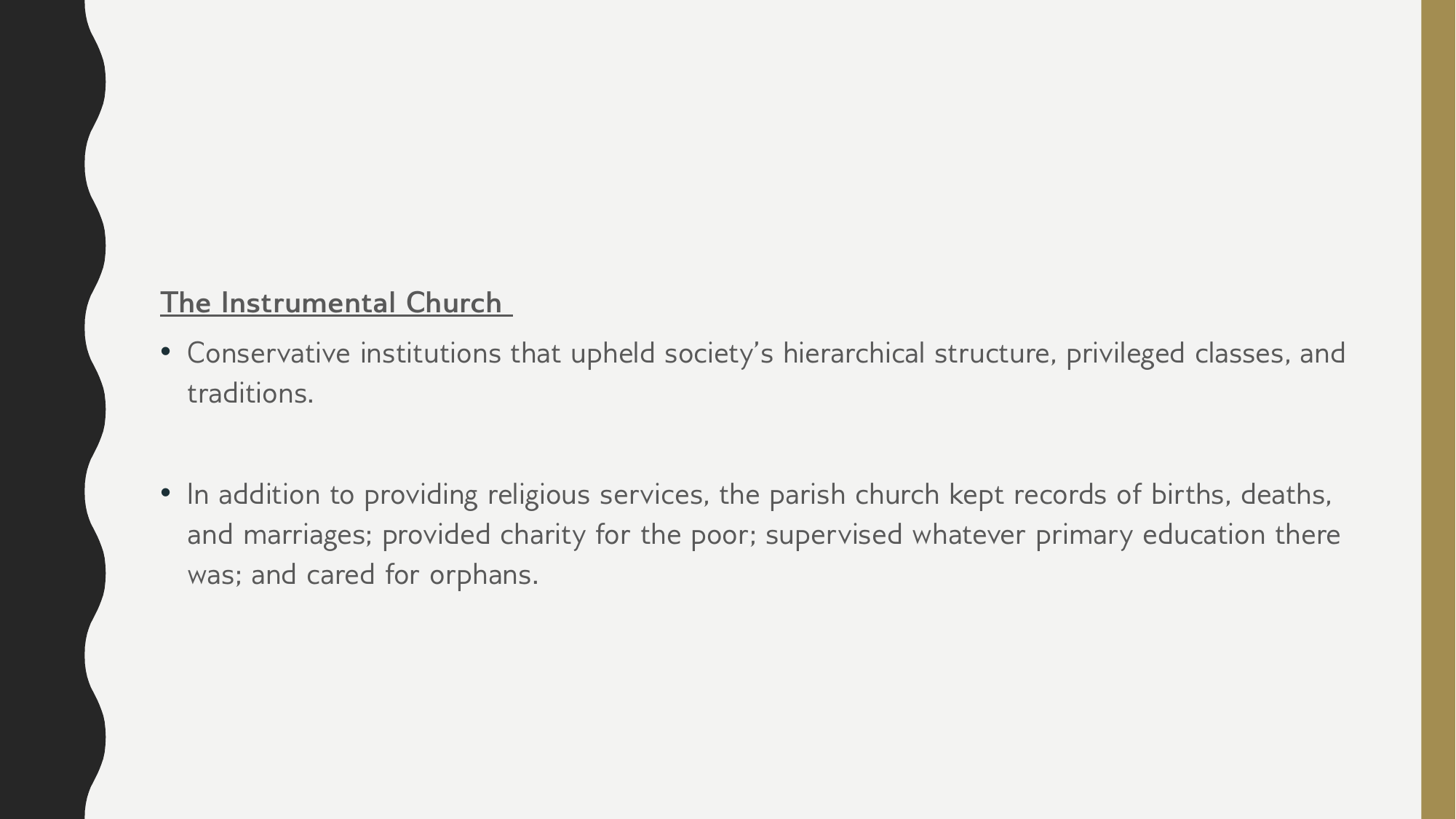

#
The Instrumental Church
Conservative institutions that upheld society’s hierarchical structure, privileged classes, and traditions.

In addition to providing religious services, the parish church kept records of births, deaths, and marriages; provided charity for the poor; supervised whatever primary education there was; and cared for orphans.